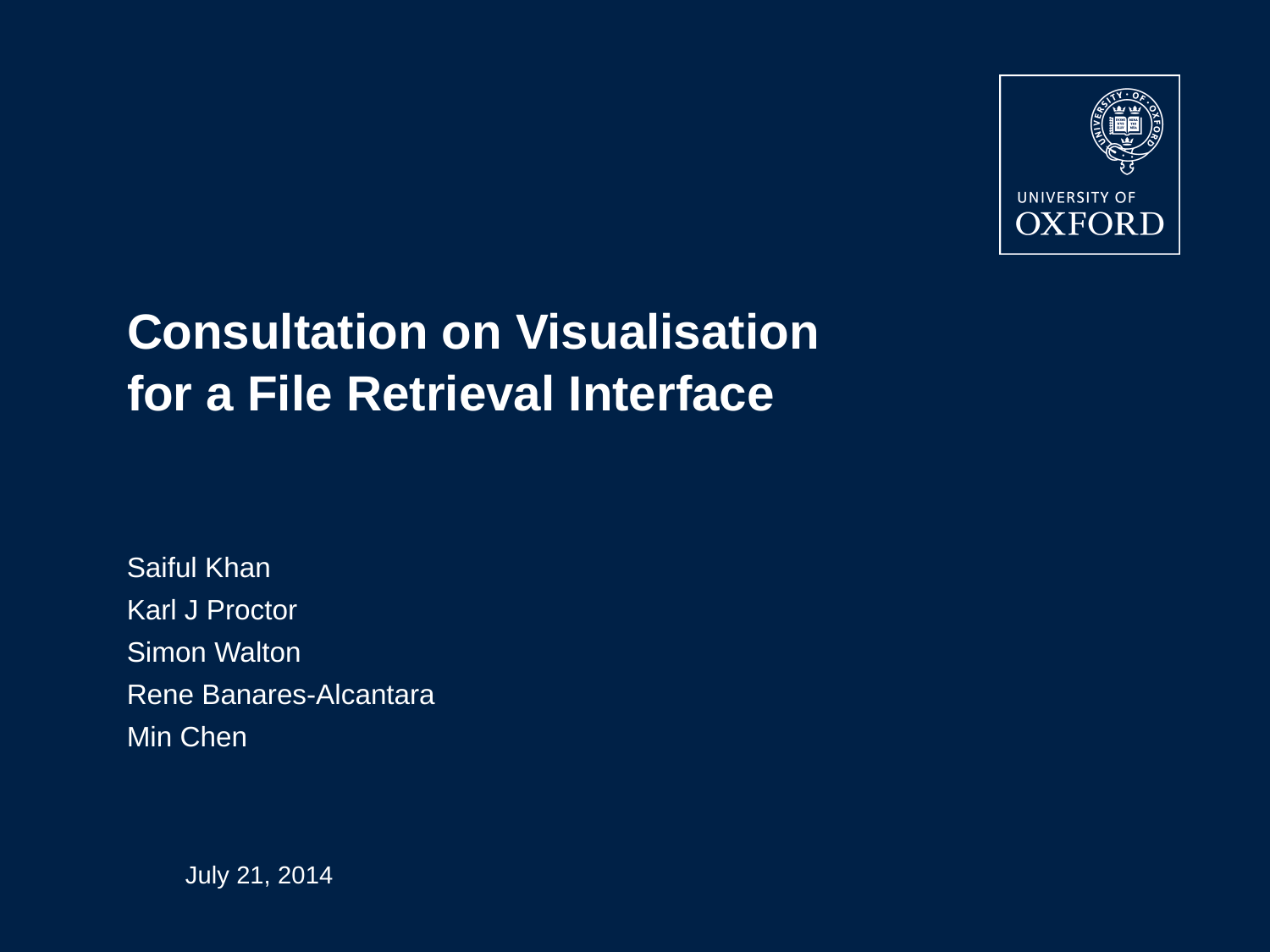

# Consultation on Visualisation for a File Retrieval Interface
Saiful Khan
Karl J Proctor
Simon Walton
Rene Banares-Alcantara
Min Chen

July 21, 2014